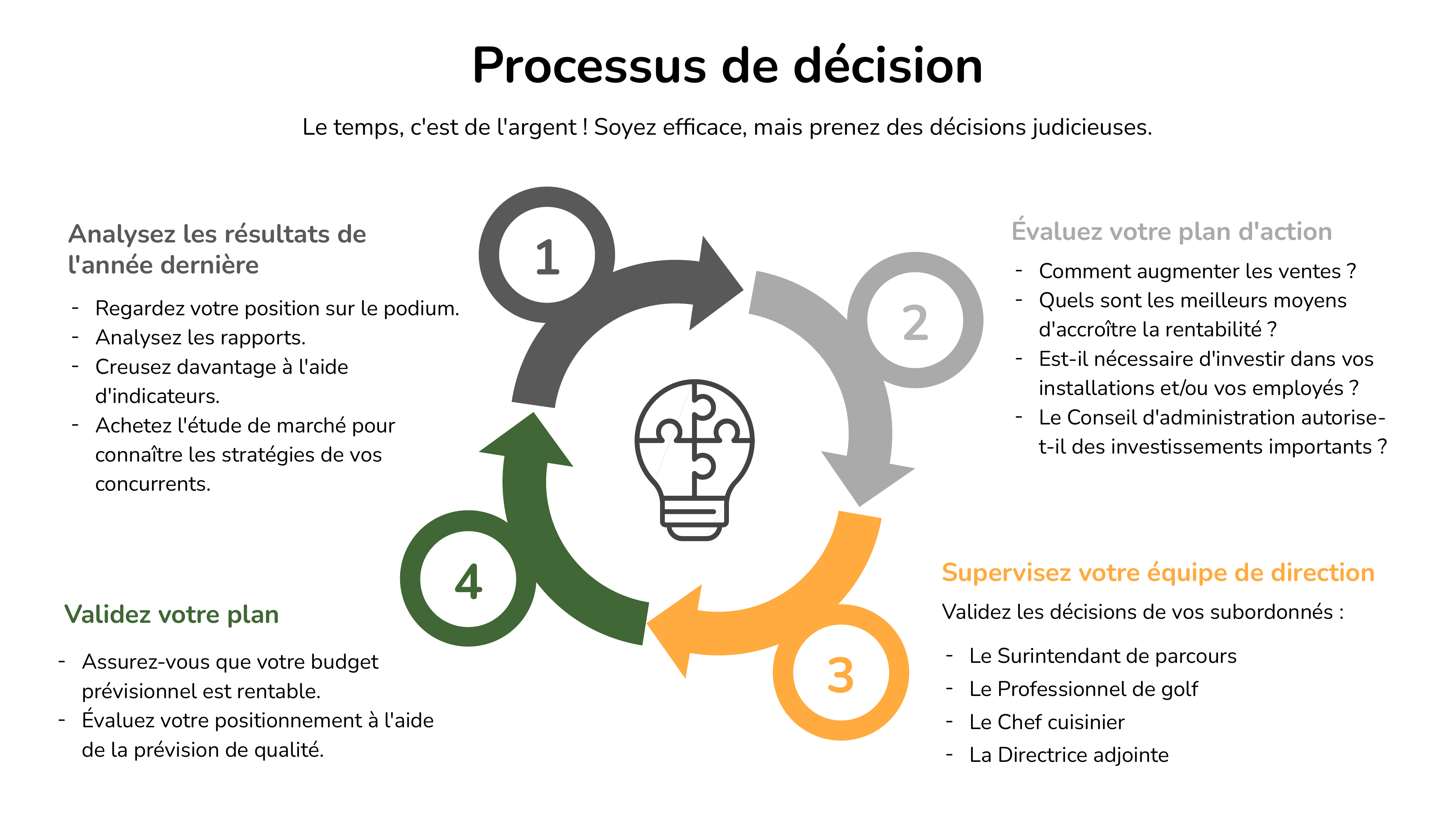

Processus de décision
Le temps, c'est de l'argent ! Soyez efficace, mais prenez des décisions judicieuses.

Évaluez votre plan d'action
1

Analysez les résultats de
l'année dernière
Comment augmenter les ventes ?
Quels sont les meilleurs moyens d'accroître la rentabilité ?
Est-il nécessaire d'investir dans vos installations et/ou vos employés ?
Le Conseil d'administration autorise-t-il des investissements importants ?

2
Regardez votre position sur le podium.
Analysez les rapports.
Creusez davantage à l'aide d'indicateurs.
Achetez l'étude de marché pour connaître les stratégies de vos concurrents.

4
Supervisez votre équipe de direction
Validez votre plan
Validez les décisions de vos subordonnés :

Le Surintendant de parcours
Le Professionnel de golf
Le Chef cuisinier
La Directrice adjointe

3
Assurez-vous que votre budget prévisionnel est rentable.
Évaluez votre positionnement à l'aide de la prévision de qualité.